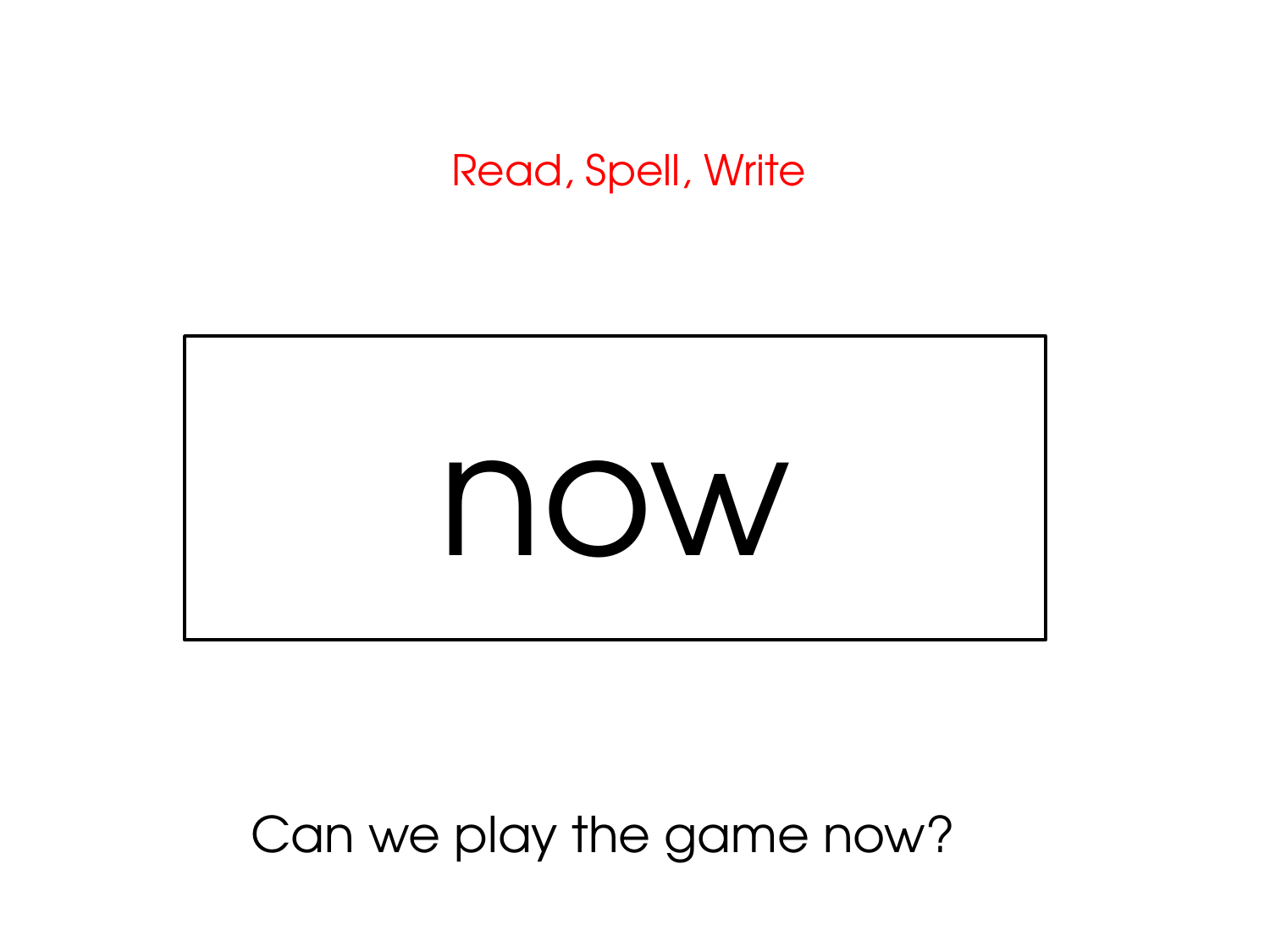

Read, Spell, Write
now
Can we play the game now?